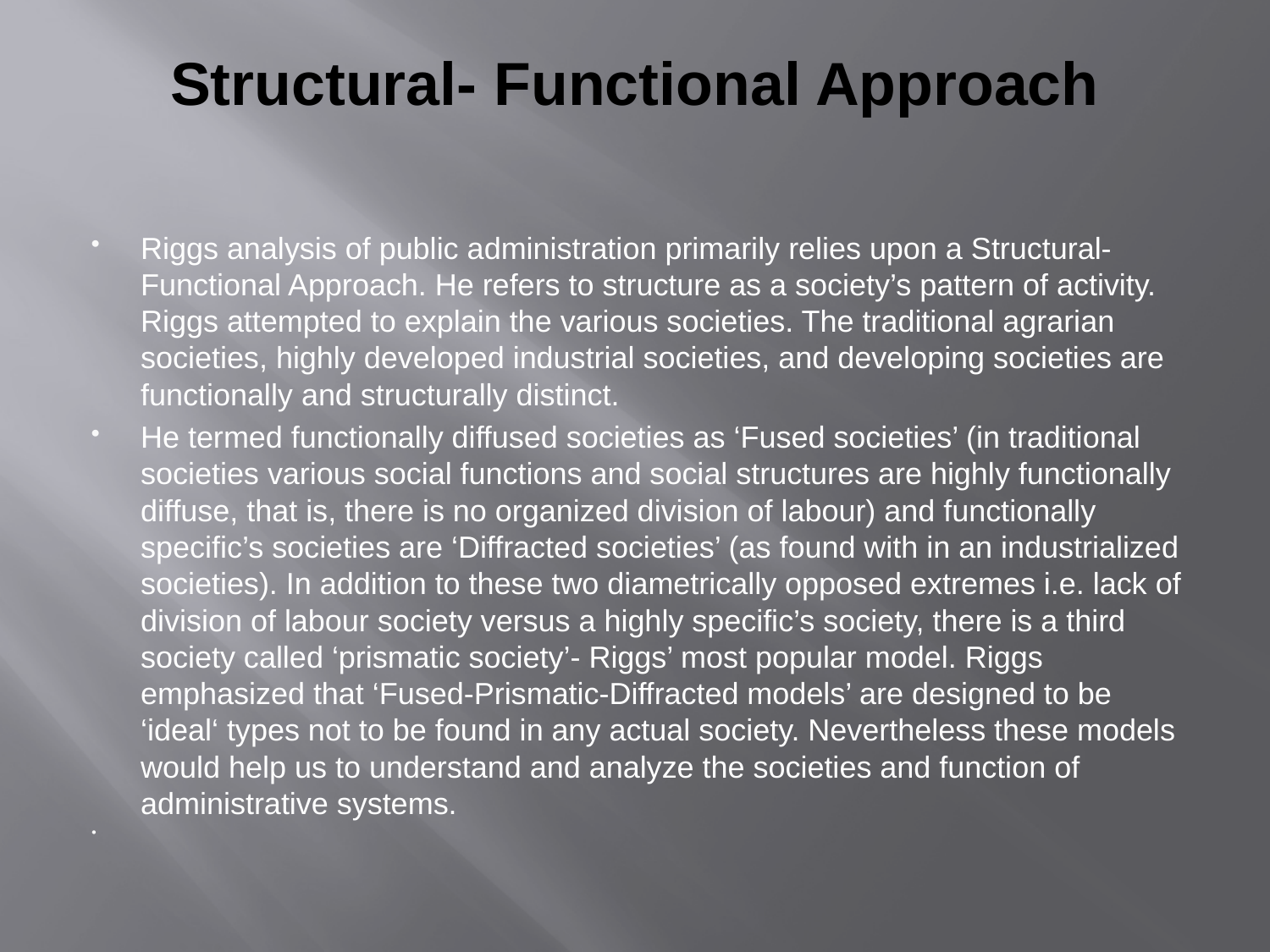

# Structural- Functional Approach
Riggs analysis of public administration primarily relies upon a Structural- Functional Approach. He refers to structure as a society’s pattern of activity. Riggs attempted to explain the various societies. The traditional agrarian societies, highly developed industrial societies, and developing societies are functionally and structurally distinct.
He termed functionally diffused societies as ‘Fused societies’ (in traditional societies various social functions and social structures are highly functionally diffuse, that is, there is no organized division of labour) and functionally specific’s societies are ‘Diffracted societies’ (as found with in an industrialized societies). In addition to these two diametrically opposed extremes i.e. lack of division of labour society versus a highly specific’s society, there is a third society called ‘prismatic society’- Riggs’ most popular model. Riggs emphasized that ‘Fused-Prismatic-Diffracted models’ are designed to be ‘ideal‘ types not to be found in any actual society. Nevertheless these models would help us to understand and analyze the societies and function of administrative systems.